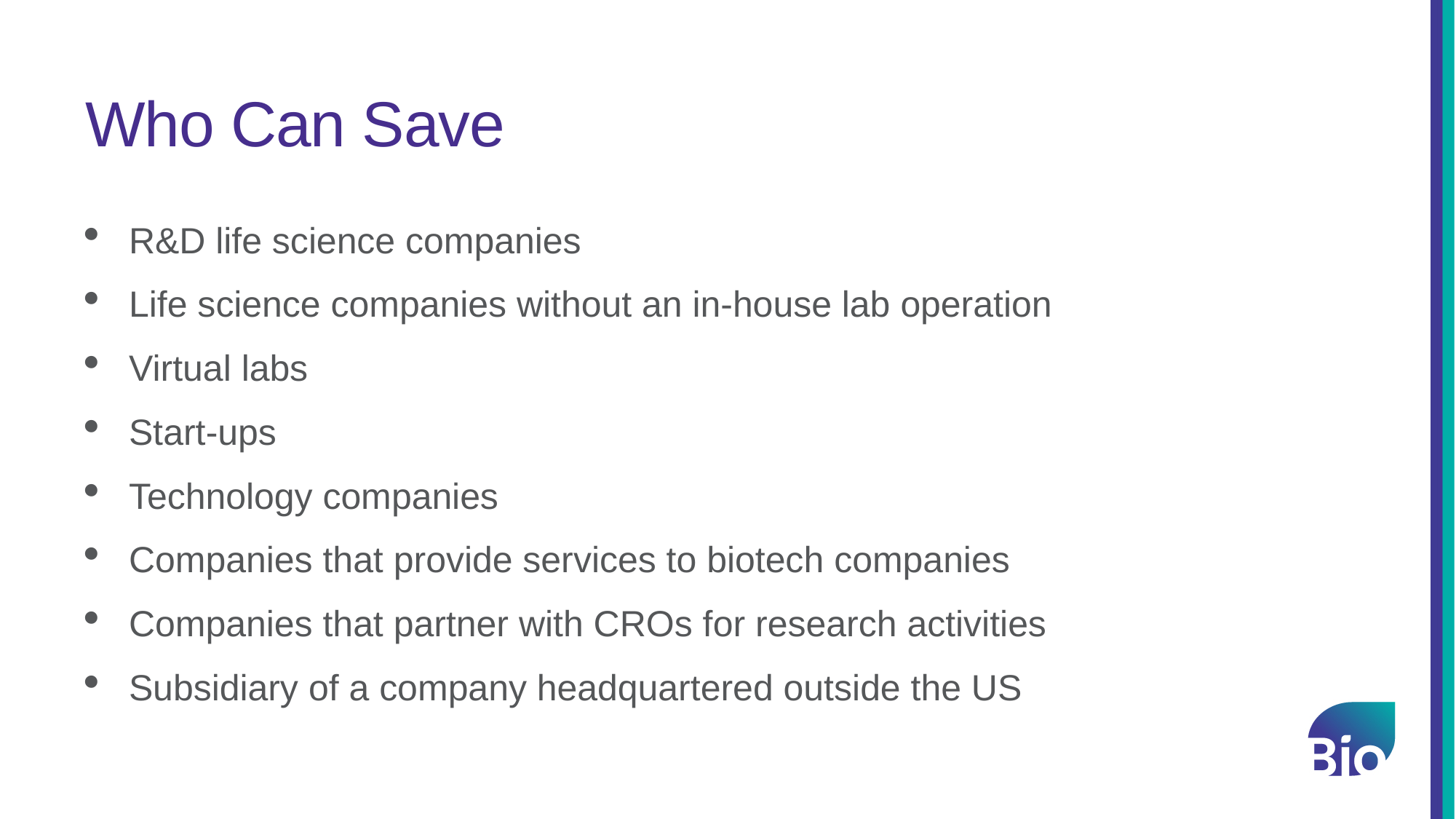

# Who Can Save
R&D life science companies
Life science companies without an in-house lab operation
Virtual labs
Start-ups
Technology companies
Companies that provide services to biotech companies
Companies that partner with CROs for research activities
Subsidiary of a company headquartered outside the US